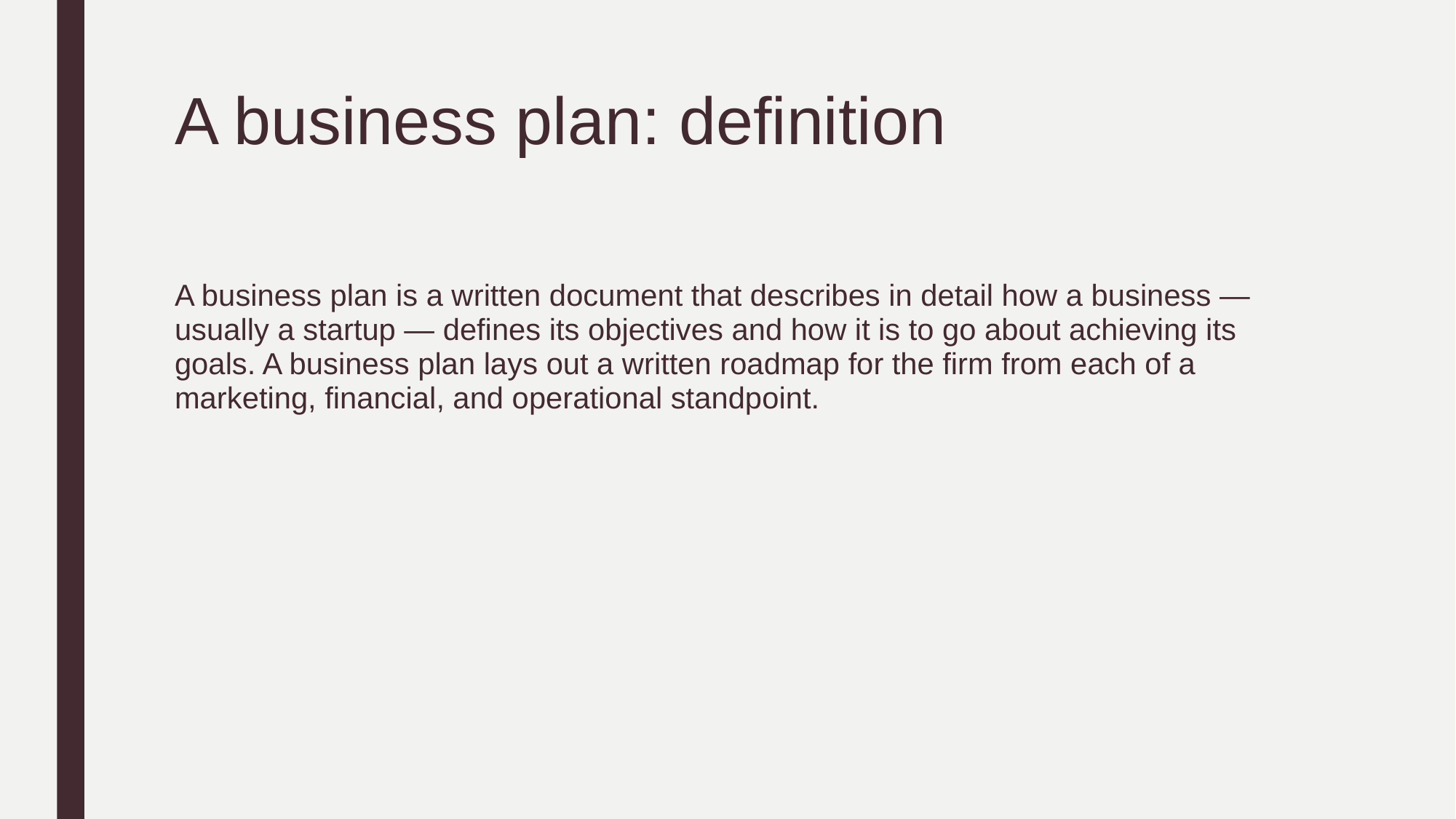

# A business plan: definition
A business plan is a written document that describes in detail how a business — usually a startup — defines its objectives and how it is to go about achieving its goals. A business plan lays out a written roadmap for the firm from each of a marketing, financial, and operational standpoint.